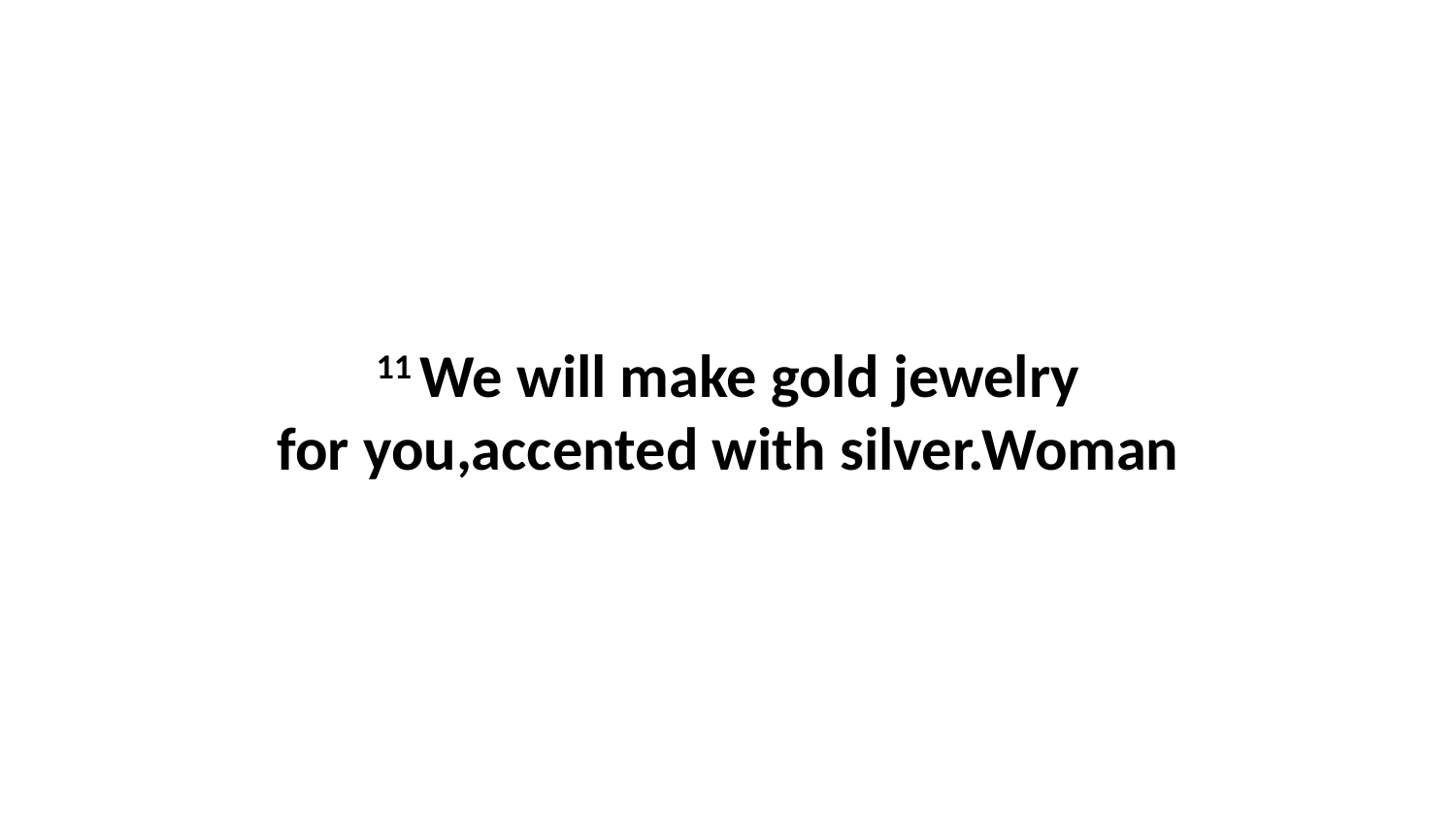

11 We will make gold jewelry for you,accented with silver.Woman